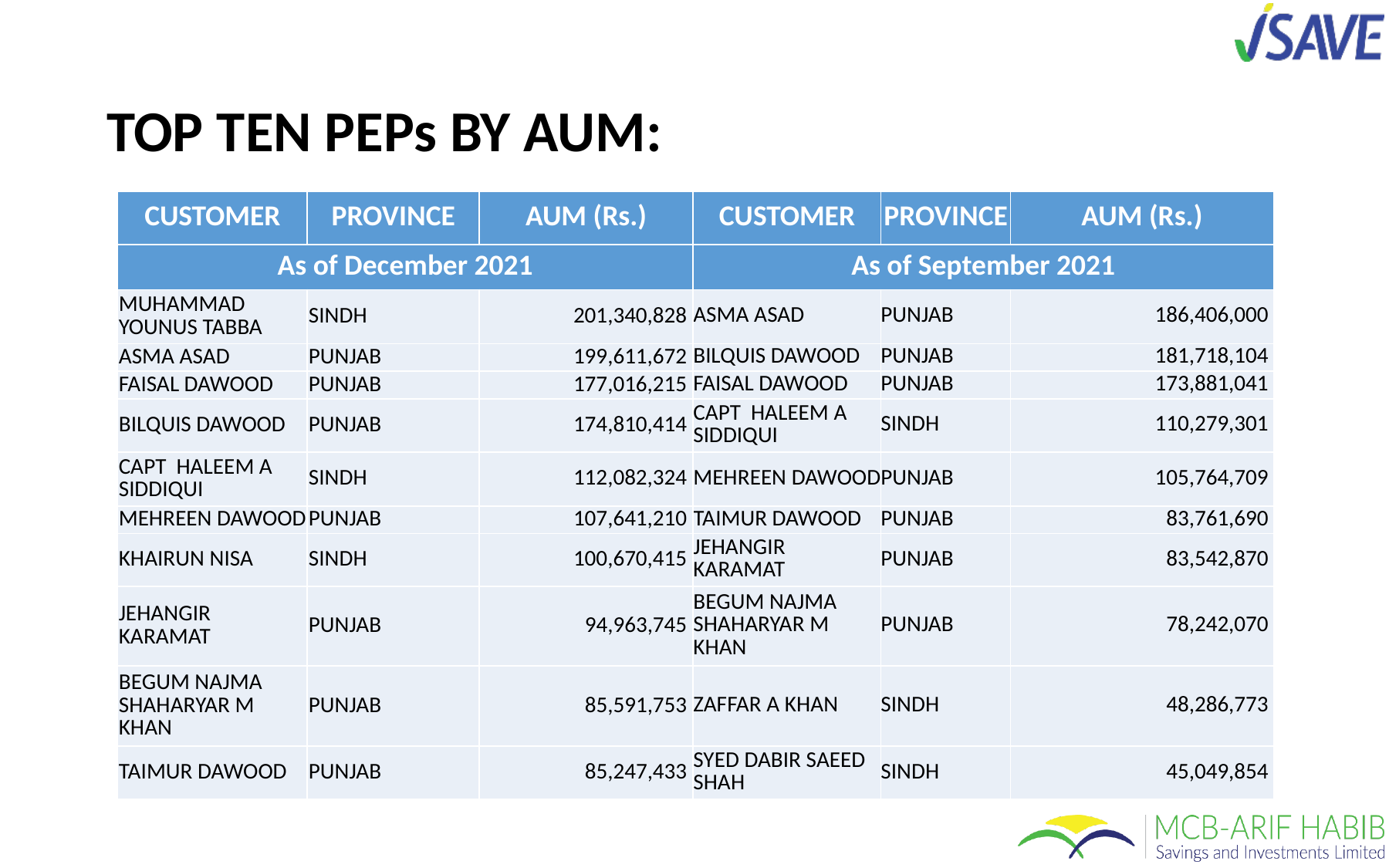

# TOP TEN PEPs BY AUM:
| CUSTOMER | PROVINCE | AUM (Rs.) | CUSTOMER | PROVINCE | AUM (Rs.) |
| --- | --- | --- | --- | --- | --- |
| As of December 2021 |  |  | As of September 2021 |  |  |
| MUHAMMAD YOUNUS TABBA | SINDH | 201,340,828 | ASMA ASAD | PUNJAB | 186,406,000 |
| ASMA ASAD | PUNJAB | 199,611,672 | BILQUIS DAWOOD | PUNJAB | 181,718,104 |
| FAISAL DAWOOD | PUNJAB | 177,016,215 | FAISAL DAWOOD | PUNJAB | 173,881,041 |
| BILQUIS DAWOOD | PUNJAB | 174,810,414 | CAPT HALEEM A SIDDIQUI | SINDH | 110,279,301 |
| CAPT HALEEM A SIDDIQUI | SINDH | 112,082,324 | MEHREEN DAWOOD | PUNJAB | 105,764,709 |
| MEHREEN DAWOOD | PUNJAB | 107,641,210 | TAIMUR DAWOOD | PUNJAB | 83,761,690 |
| KHAIRUN NISA | SINDH | 100,670,415 | JEHANGIR KARAMAT | PUNJAB | 83,542,870 |
| JEHANGIR KARAMAT | PUNJAB | 94,963,745 | BEGUM NAJMA SHAHARYAR M KHAN | PUNJAB | 78,242,070 |
| BEGUM NAJMA SHAHARYAR M KHAN | PUNJAB | 85,591,753 | ZAFFAR A KHAN | SINDH | 48,286,773 |
| TAIMUR DAWOOD | PUNJAB | 85,247,433 | SYED DABIR SAEED SHAH | SINDH | 45,049,854 |